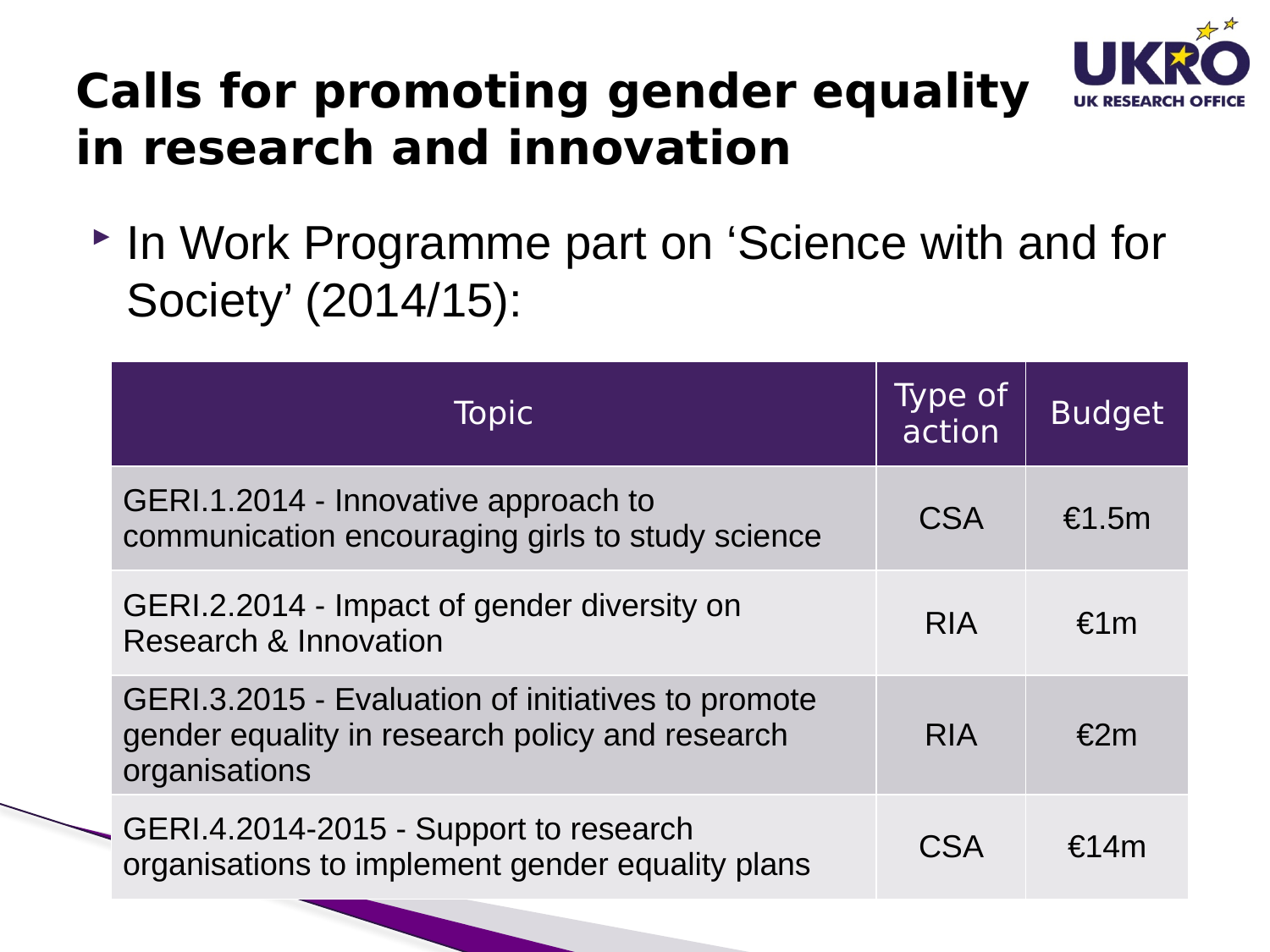

# Calls for promoting gender equality in research and innovation
In Work Programme part on ‘Science with and for Society’ (2014/15):

| Topic | Type of action | Budget |
| --- | --- | --- |
| GERI.1.2014 - Innovative approach to communication encouraging girls to study science | CSA | €1.5m |
| GERI.2.2014 - Impact of gender diversity on Research & Innovation | RIA | €1m |
| GERI.3.2015 - Evaluation of initiatives to promote gender equality in research policy and research organisations | RIA | €2m |
| GERI.4.2014-2015 - Support to research organisations to implement gender equality plans | CSA | €14m |